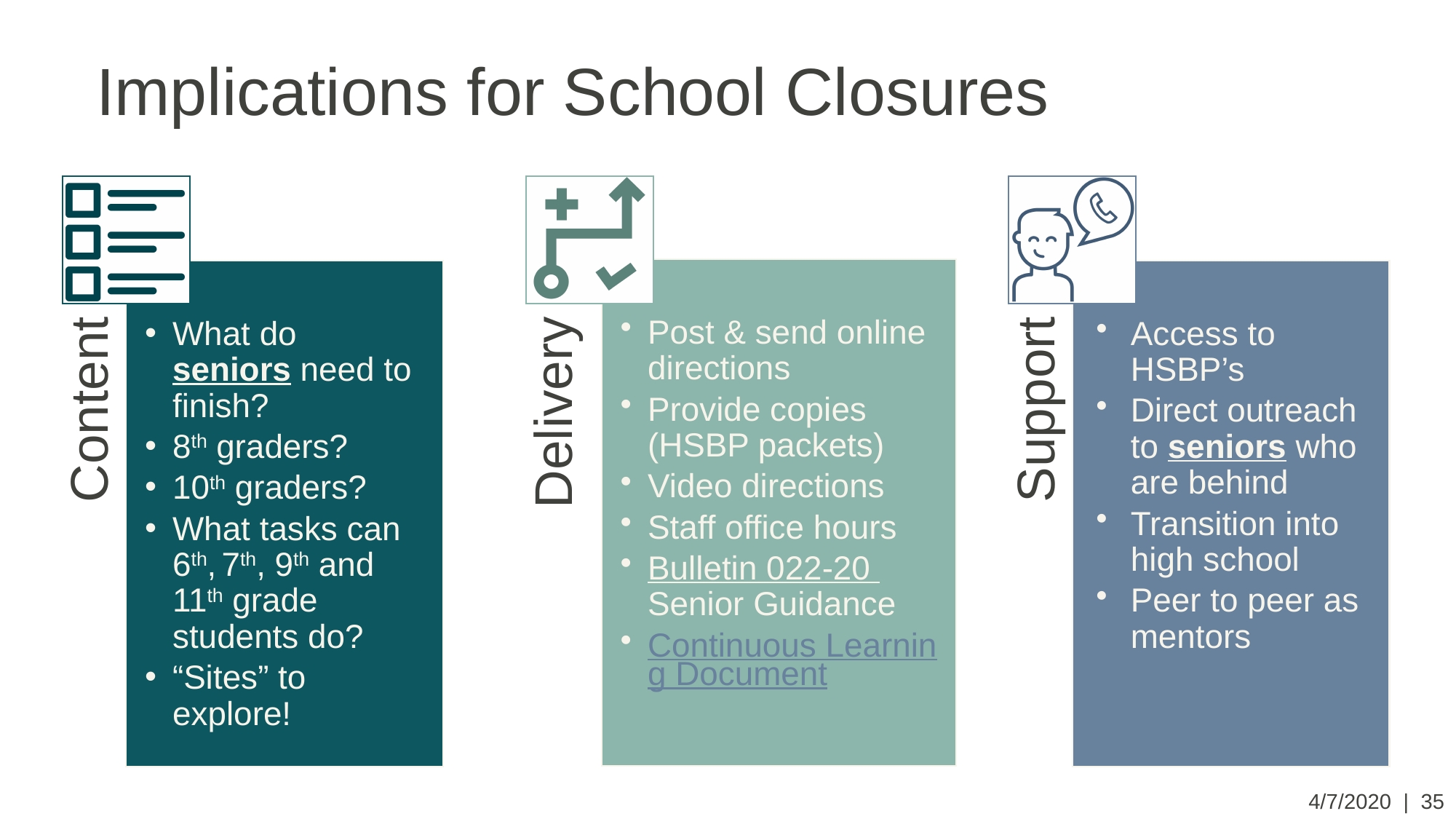

# Implications for School Closures
Content
What do seniors need to finish?
8th graders?
10th graders?
What tasks can 6th, 7th, 9th and 11th grade students do?
“Sites” to explore!
Delivery
Post & send online directions
Provide copies (HSBP packets)
Video directions
Staff office hours
Bulletin 022-20 Senior Guidance
Continuous Learning Document
Support
Access to HSBP’s
Direct outreach to seniors who are behind
Transition into high school
Peer to peer as mentors
4/7/2020  |  35